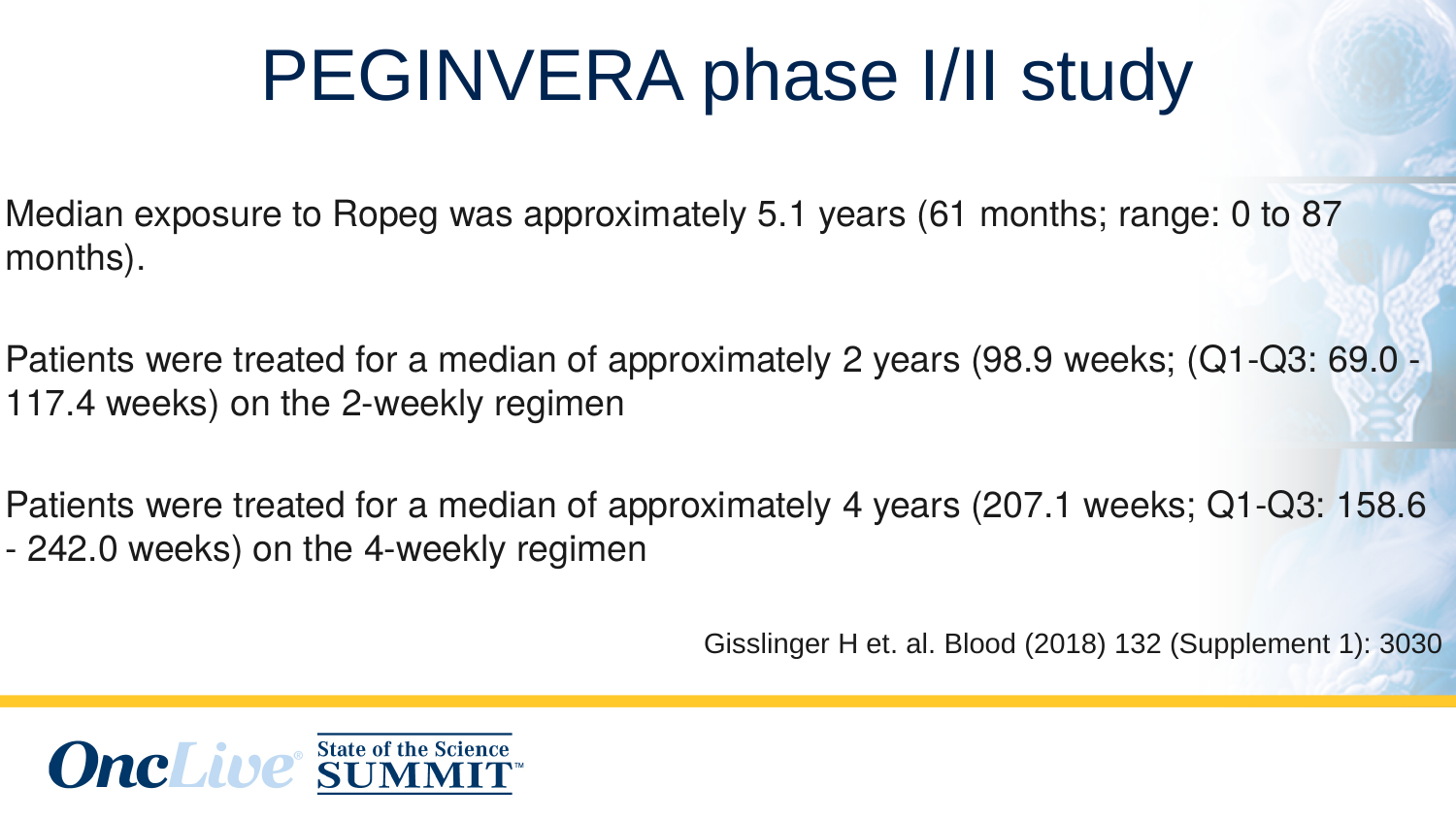

# PEGINVERA phase I/II study

Median exposure to Ropeg was approximately 5.1 years (61 months; range: 0 to 87 months).

Patients were treated for a median of approximately 2 years (98.9 weeks; (Q1-Q3: 69.0 - 117.4 weeks) on the 2-weekly regimen

Patients were treated for a median of approximately 4 years (207.1 weeks; Q1-Q3: 158.6 - 242.0 weeks) on the 4-weekly regimen

Gisslinger H et. al. Blood (2018) 132 (Supplement 1): 3030